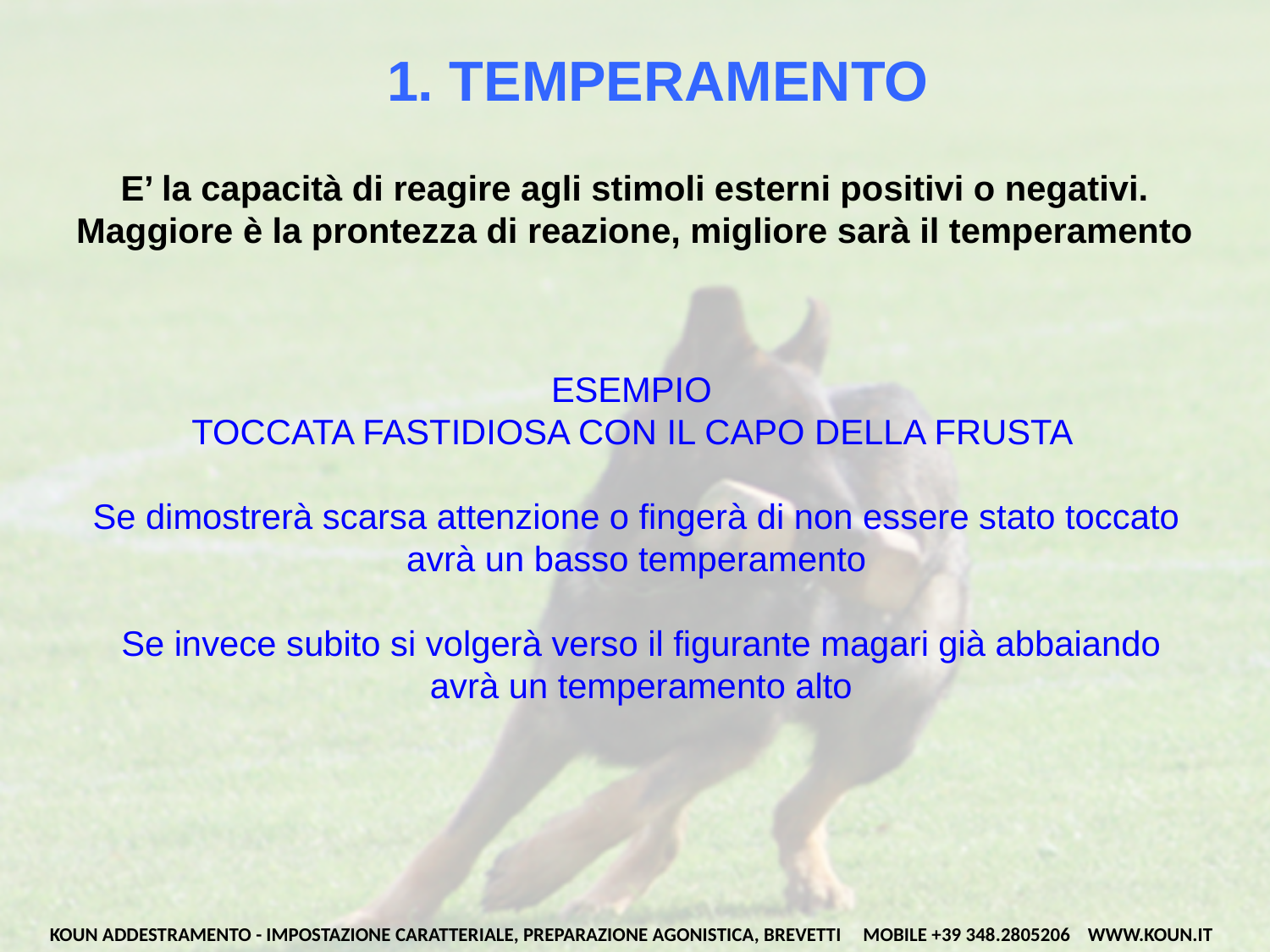

# 1. TEMPERAMENTO
E’ la capacità di reagire agli stimoli esterni positivi o negativi.
Maggiore è la prontezza di reazione, migliore sarà il temperamento

ESEMPIO
TOCCATA FASTIDIOSA CON IL CAPO DELLA FRUSTA

Se dimostrerà scarsa attenzione o fingerà di non essere stato toccato
avrà un basso temperamento

Se invece subito si volgerà verso il figurante magari già abbaiando
avrà un temperamento alto
KOUN ADDESTRAMENTO - IMPOSTAZIONE CARATTERIALE, PREPARAZIONE AGONISTICA, BREVETTI     MOBILE +39 348.2805206    WWW.KOUN.IT